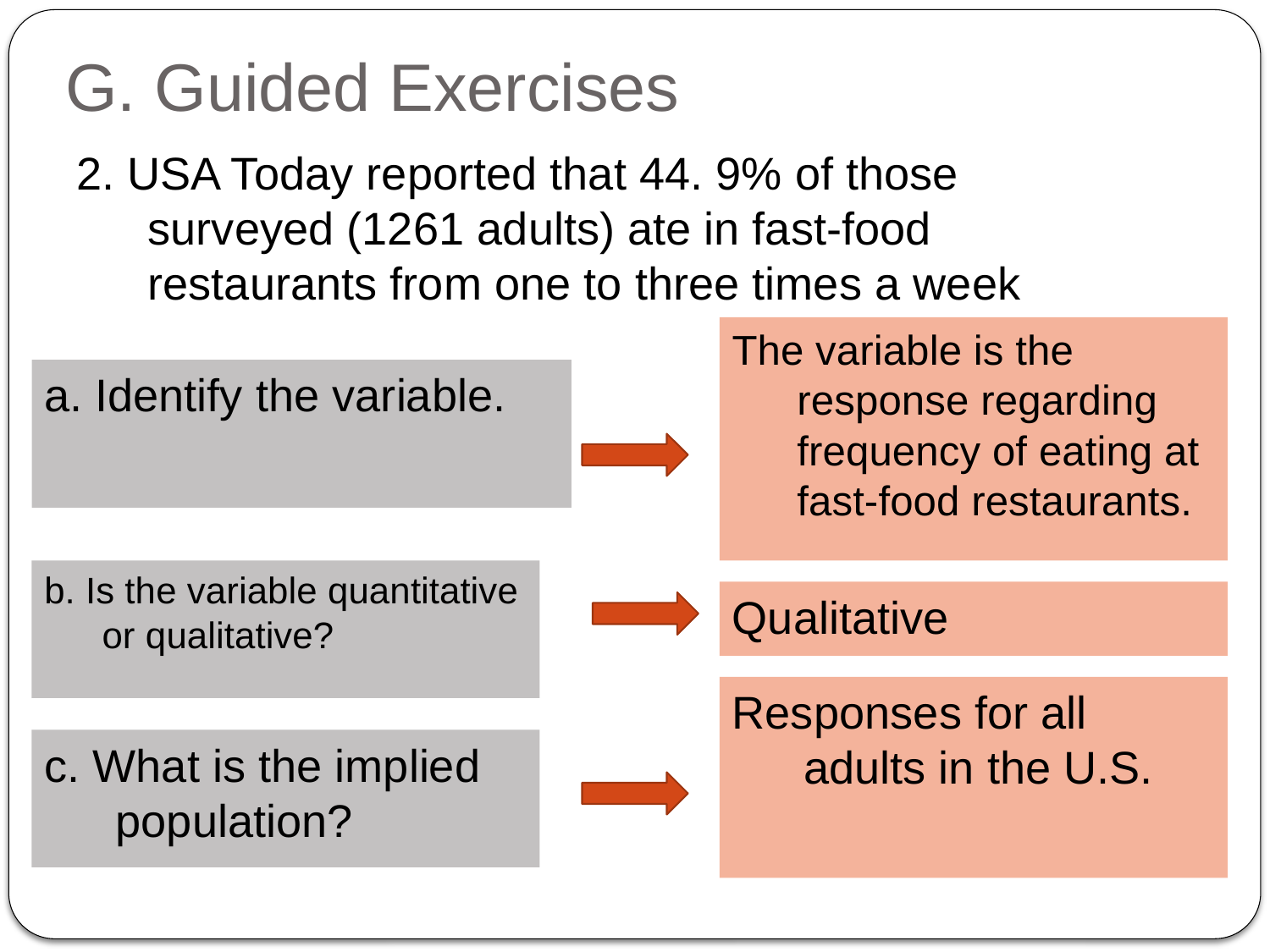

# G. Guided Exercises
2. USA Today reported that 44. 9% of those surveyed (1261 adults) ate in fast-food restaurants from one to three times a week
The variable is the response regarding frequency of eating at fast-food restaurants.
a. Identify the variable.

b. Is the variable quantitative or qualitative?

Qualitative

Responses for all adults in the U.S.
c. What is the implied population?